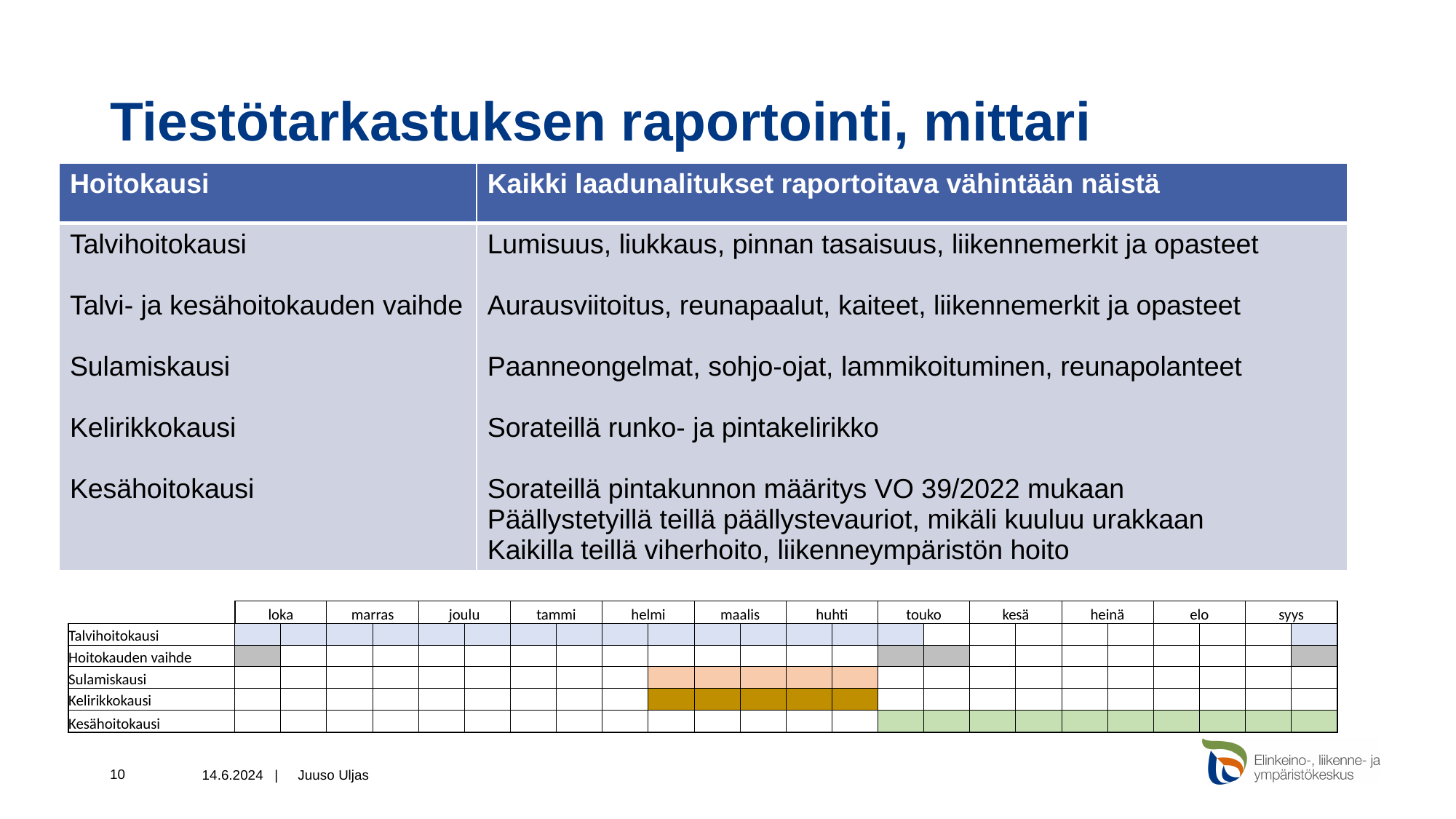

# Tiestötarkastuksen raportointi, mittari
| Hoitokausi | Kaikki laadunalitukset raportoitava vähintään näistä |
| --- | --- |
| Talvihoitokausi Talvi- ja kesähoitokauden vaihde Sulamiskausi Kelirikkokausi Kesähoitokausi | Lumisuus, liukkaus, pinnan tasaisuus, liikennemerkit ja opasteet Aurausviitoitus, reunapaalut, kaiteet, liikennemerkit ja opasteet Paanneongelmat, sohjo-ojat, lammikoituminen, reunapolanteet Sorateillä runko- ja pintakelirikko Sorateillä pintakunnon määritys VO 39/2022 mukaan Päällystetyillä teillä päällystevauriot, mikäli kuuluu urakkaan Kaikilla teillä viherhoito, liikenneympäristön hoito |
|  | loka |  | marras |  | joulu |  | tammi |  | helmi |  | maalis |  | huhti |  | touko |  | kesä |  | heinä |  | elo |  | syys |  |
| --- | --- | --- | --- | --- | --- | --- | --- | --- | --- | --- | --- | --- | --- | --- | --- | --- | --- | --- | --- | --- | --- | --- | --- | --- |
| Talvihoitokausi |  |  |  |  |  |  |  |  |  |  |  |  |  |  |  |  |  |  |  |  |  |  |  |  |
| Hoitokauden vaihde |  |  |  |  |  |  |  |  |  |  |  |  |  |  |  |  |  |  |  |  |  |  |  |  |
| Sulamiskausi |  |  |  |  |  |  |  |  |  |  |  |  |  |  |  |  |  |  |  |  |  |  |  |  |
| Kelirikkokausi |  |  |  |  |  |  |  |  |  |  |  |  |  |  |  |  |  |  |  |  |  |  |  |  |
| Kesähoitokausi |  |  |  |  |  |  |  |  |  |  |  |  |  |  |  |  |  |  |  |  |  |  |  |  |
10
14.6.2024   |
Juuso Uljas